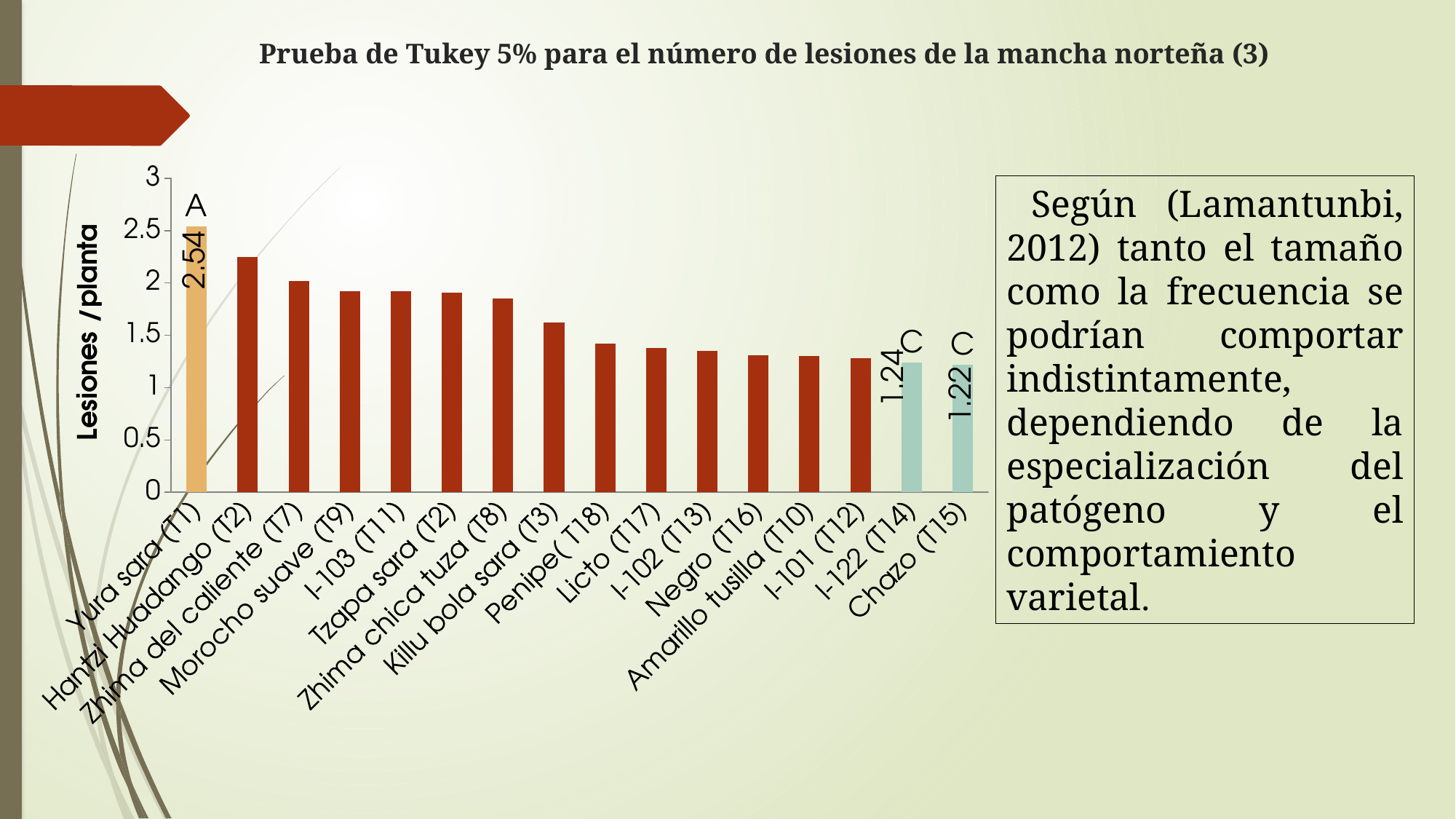

# Prueba de Tukey 5% para el número de lesiones de la mancha norteña (3)

### Chart

| Category |  |  |
|---|---|---|
| Yura sara (T1) | 2.54 | 2.54 |
| Hantzi Huadango (T2) | 2.25 | 2.25 |
| Zhima del caliente (T7) | 2.02 | 2.02 |
| Morocho suave (T9) | 1.92 | 1.92 |
| I-103 (T11) | 1.92 | 1.92 |
| Tzapa sara (T2) | 1.91 | 1.91 |
| Zhima chica tuza (T8) | 1.85 | 1.85 |
| Killu bola sara (T3) | 1.62 | 1.62 |
| Penipe( T18) | 1.42 | 1.42 |
| Licto (T17) | 1.38 | 1.38 |
|  I-102 (T13) | 1.35 | 1.35 |
| Negro (T16) | 1.31 | 1.31 |
| Amarillo tusilla (T10) | 1.3 | 1.3 |
| I-101 (T12) | 1.28 | 1.28 |
| I-122 (T14) | 1.24 | 1.24 |
| Chazo (T15) | 1.22 | 1.22 |
 Según (Lamantunbi, 2012) tanto el tamaño como la frecuencia se podrían comportar indistintamente,  dependiendo de la especialización del patógeno y el comportamiento varietal.